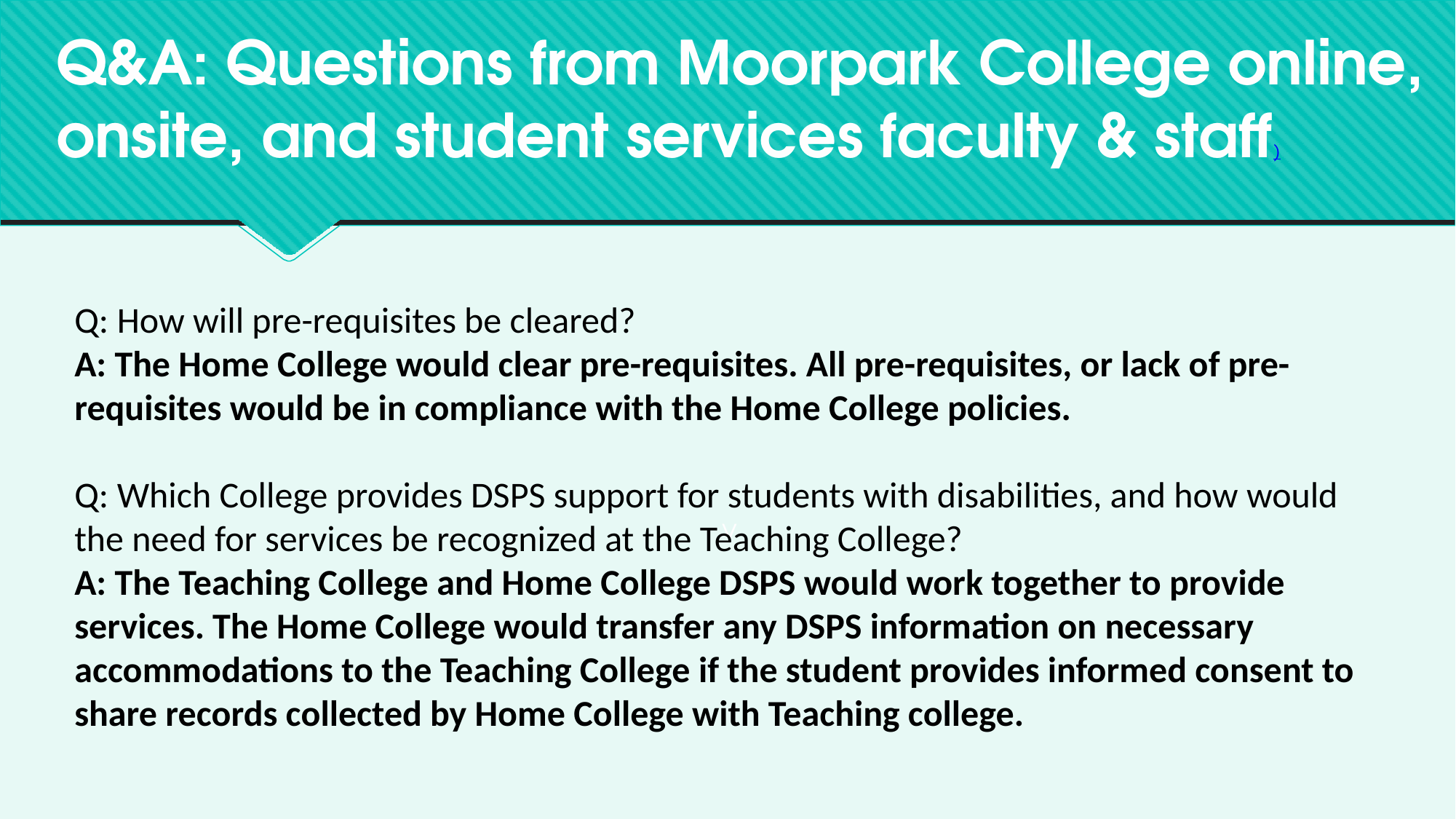

# Q&A: Questions from Moorpark College online, onsite, and student services faculty & staff)
Q: How will pre-requisites be cleared?
A: The Home College would clear pre-requisites. All pre-requisites, or lack of pre-requisites would be in compliance with the Home College policies.

Q: Which College provides DSPS support for students with disabilities, and how would the need for services be recognized at the Teaching College?
A: The Teaching College and Home College DSPS would work together to provide services. The Home College would transfer any DSPS information on necessary accommodations to the Teaching College if the student provides informed consent to share records collected by Home College with Teaching college.

v